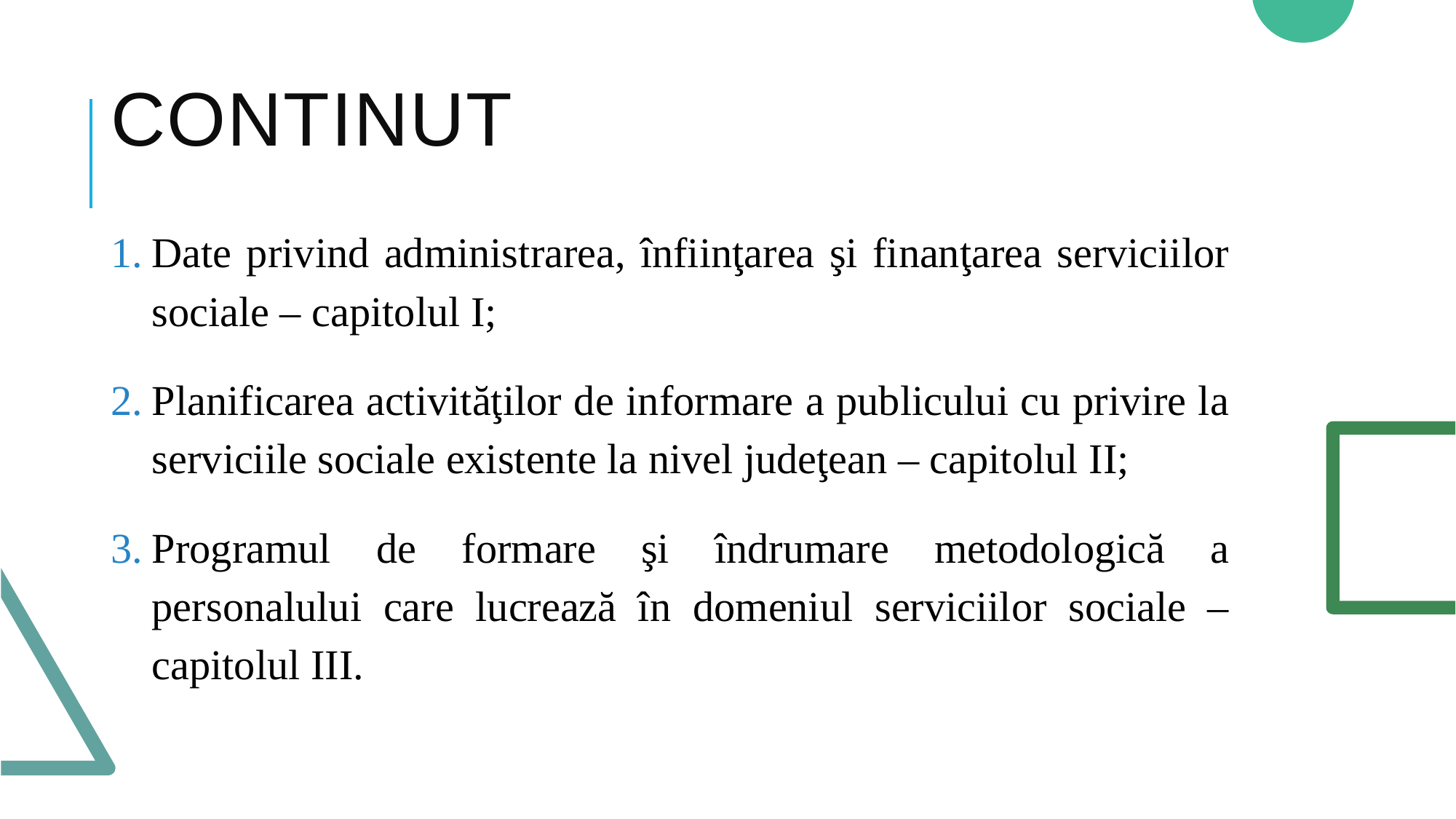

# Continut
Date privind administrarea, înfiinţarea şi finanţarea serviciilor sociale – capitolul I;
Planificarea activităţilor de informare a publicului cu privire la serviciile sociale existente la nivel judeţean – capitolul II;
Programul de formare şi îndrumare metodologică a personalului care lucrează în domeniul serviciilor sociale – capitolul III.